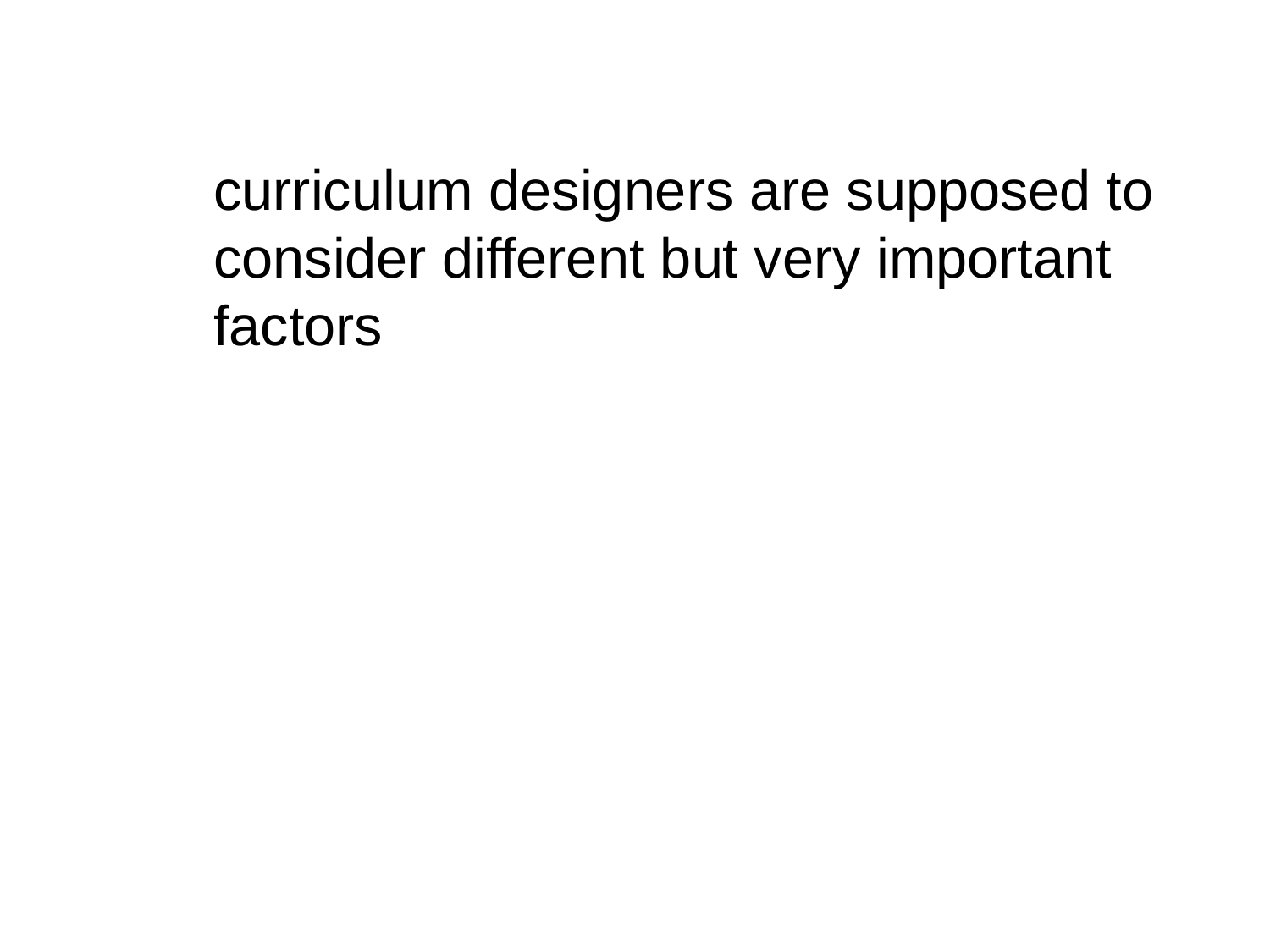

curriculum designers are supposed to consider different but very important
factors